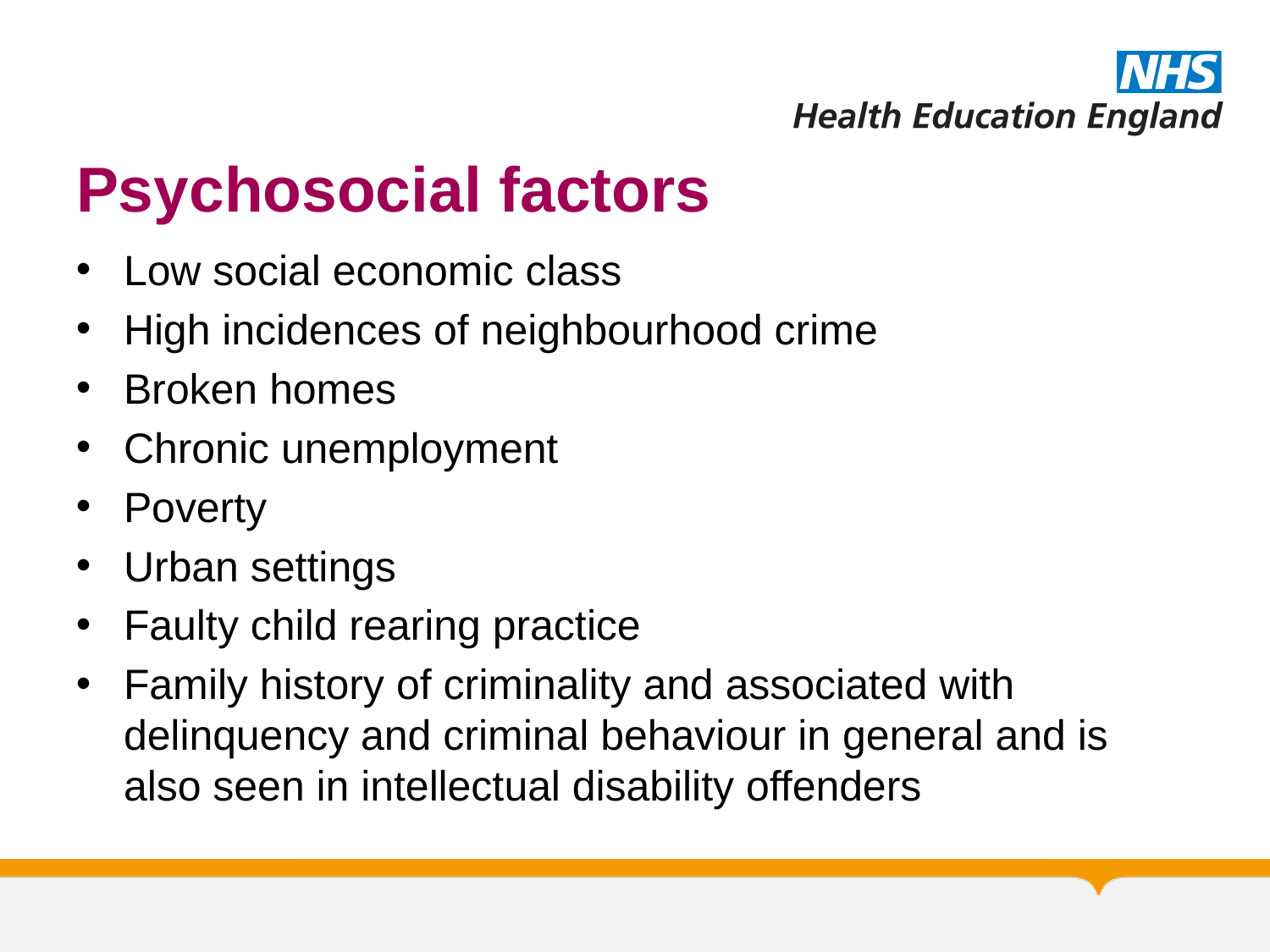

# Psychosocial factors
Low social economic class
High incidences of neighbourhood crime
Broken homes
Chronic unemployment
Poverty
Urban settings
Faulty child rearing practice
Family history of criminality and associated with delinquency and criminal behaviour in general and is also seen in intellectual disability offenders